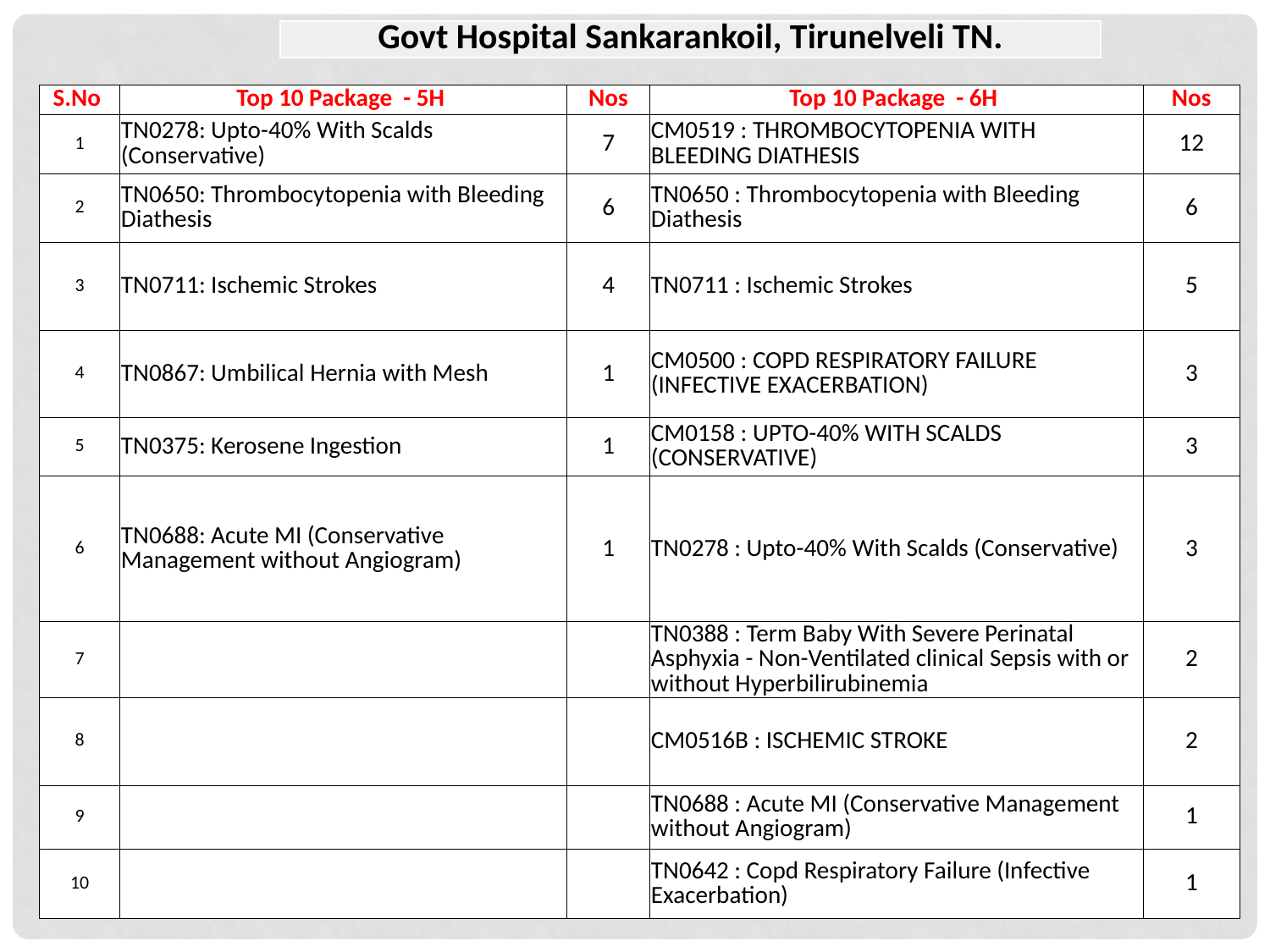

| Govt Hospital Sankarankoil, Tirunelveli TN. |
| --- |
| S.No | Top 10 Package - 5H | Nos | Top 10 Package - 6H | Nos |
| --- | --- | --- | --- | --- |
| 1 | TN0278: Upto-40% With Scalds (Conservative) | 7 | CM0519 : THROMBOCYTOPENIA WITH BLEEDING DIATHESIS | 12 |
| 2 | TN0650: Thrombocytopenia with Bleeding Diathesis | 6 | TN0650 : Thrombocytopenia with Bleeding Diathesis | 6 |
| 3 | TN0711: Ischemic Strokes | 4 | TN0711 : Ischemic Strokes | 5 |
| 4 | TN0867: Umbilical Hernia with Mesh | 1 | CM0500 : COPD RESPIRATORY FAILURE (INFECTIVE EXACERBATION) | 3 |
| 5 | TN0375: Kerosene Ingestion | 1 | CM0158 : UPTO-40% WITH SCALDS (CONSERVATIVE) | 3 |
| 6 | TN0688: Acute MI (Conservative Management without Angiogram) | 1 | TN0278 : Upto-40% With Scalds (Conservative) | 3 |
| 7 |  |  | TN0388 : Term Baby With Severe Perinatal Asphyxia - Non-Ventilated clinical Sepsis with or without Hyperbilirubinemia | 2 |
| 8 |  |  | CM0516B : ISCHEMIC STROKE | 2 |
| 9 |  |  | TN0688 : Acute MI (Conservative Management without Angiogram) | 1 |
| 10 |  |  | TN0642 : Copd Respiratory Failure (Infective Exacerbation) | 1 |